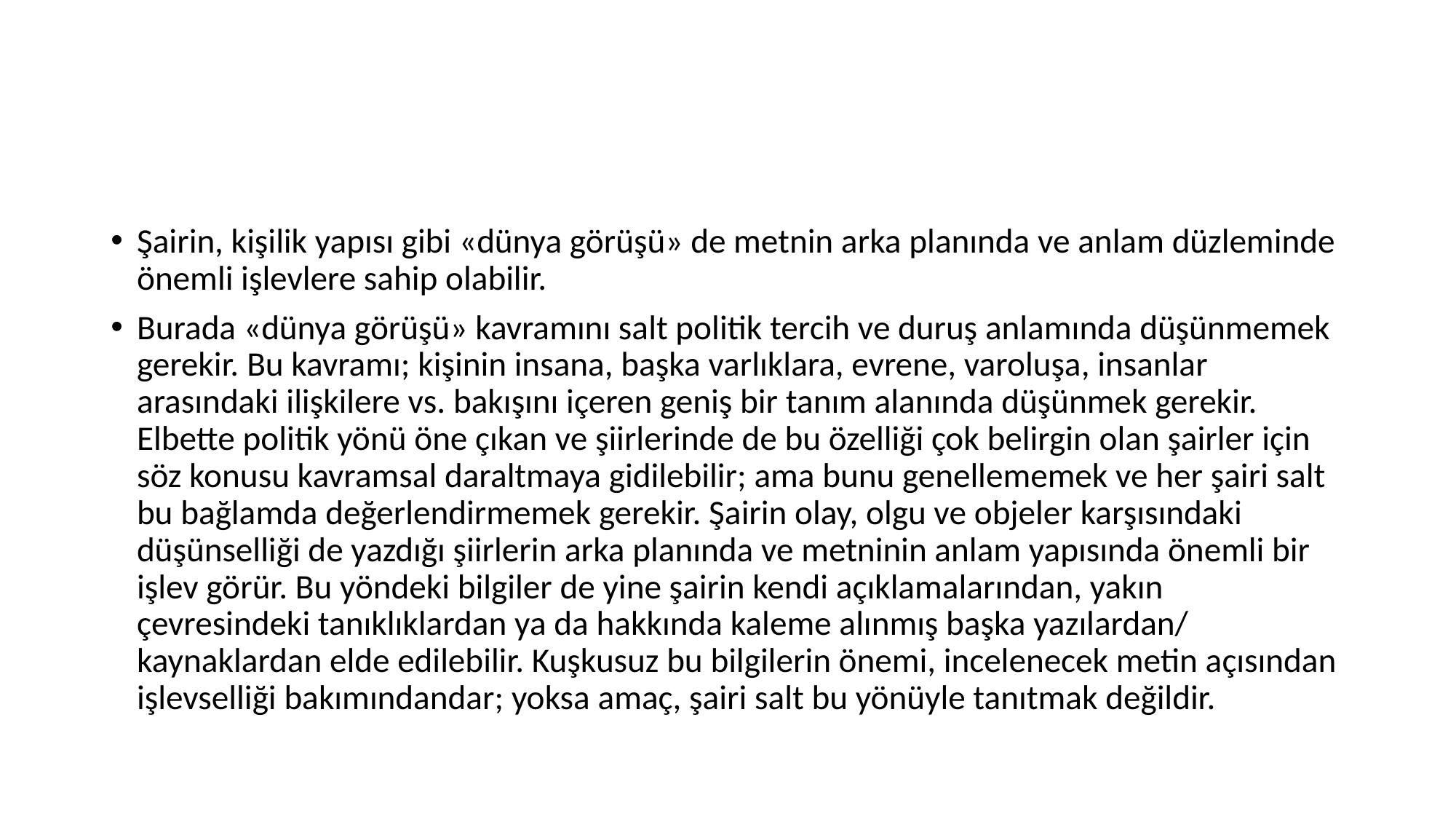

#
Şairin, kişilik yapısı gibi «dünya görüşü» de metnin arka planında ve anlam düzleminde önemli işlevlere sahip olabilir.
Burada «dünya görüşü» kavramını salt politik tercih ve duruş anlamında düşünmemek gerekir. Bu kavramı; kişinin insana, başka varlıklara, evrene, varoluşa, insanlar arasındaki ilişkilere vs. bakışını içeren geniş bir tanım alanında düşünmek gerekir. Elbette politik yönü öne çıkan ve şiirlerinde de bu özelliği çok belirgin olan şairler için söz konusu kavramsal daraltmaya gidilebilir; ama bunu genellememek ve her şairi salt bu bağlamda değerlendirmemek gerekir. Şairin olay, olgu ve objeler karşısındaki düşünselliği de yazdığı şiirlerin arka planında ve metninin anlam yapısında önemli bir işlev görür. Bu yöndeki bilgiler de yine şairin kendi açıklamalarından, yakın çevresindeki tanıklıklardan ya da hakkında kaleme alınmış başka yazılardan/ kaynaklardan elde edilebilir. Kuşkusuz bu bilgilerin önemi, incelenecek metin açısından işlevselliği bakımındandar; yoksa amaç, şairi salt bu yönüyle tanıtmak değildir.